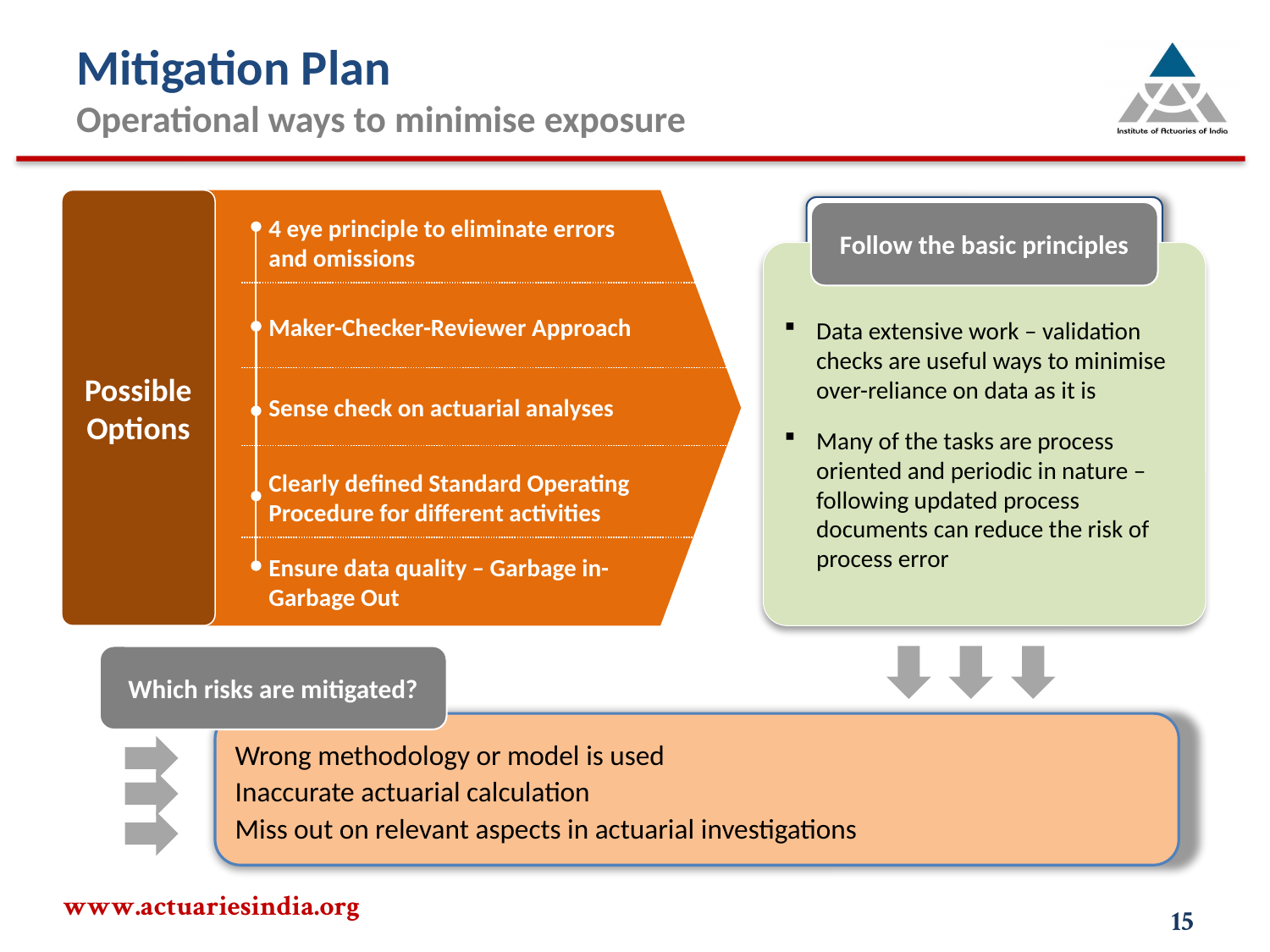

Mitigation Plan
Operational ways to minimise exposure
Possible Options

Follow the basic principles

Data extensive work – validation checks are useful ways to minimise over-reliance on data as it is
Many of the tasks are process oriented and periodic in nature – following updated process documents can reduce the risk of process error
4 eye principle to eliminate errors and omissions
Maker-Checker-Reviewer Approach
Sense check on actuarial analyses
Clearly defined Standard Operating Procedure for different activities
Ensure data quality – Garbage in-Garbage Out
Which risks are mitigated?

Wrong methodology or model is used
Inaccurate actuarial calculation
Miss out on relevant aspects in actuarial investigations

www.actuariesindia.org

15